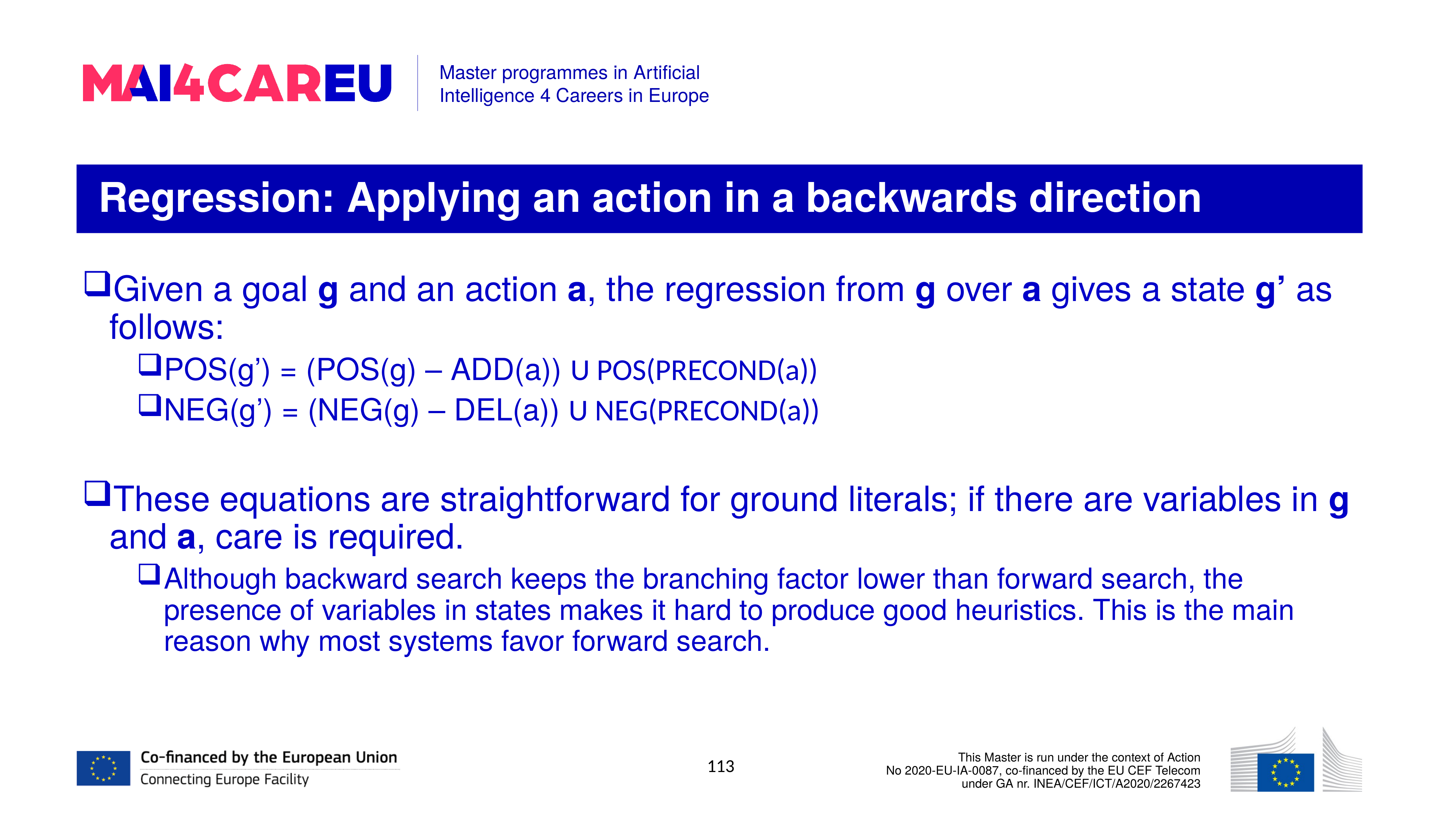

Regression: Applying an action in a backwards direction
Given a goal g and an action a, the regression from g over a gives a state g’ as follows:
POS(g’) = (POS(g) – ADD(a)) U POS(PRECOND(a))
NEG(g’) = (NEG(g) – DEL(a)) U NEG(PRECOND(a))

These equations are straightforward for ground literals; if there are variables in g and a, care is required.
Although backward search keeps the branching factor lower than forward search, the presence of variables in states makes it hard to produce good heuristics. This is the main reason why most systems favor forward search.

113